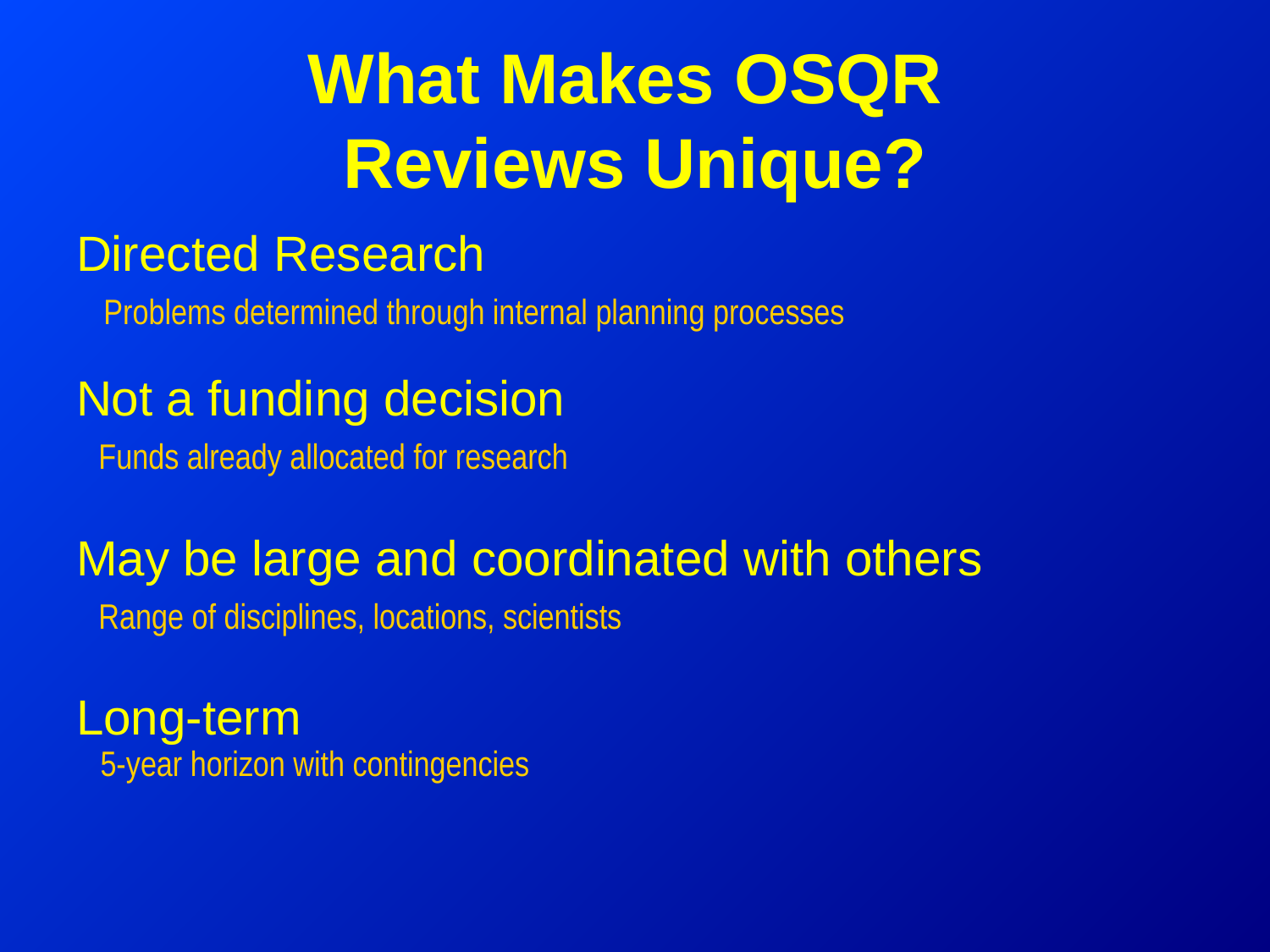

# What Makes OSQR Reviews Unique?
Directed Research
  Problems determined through internal planning processes

Not a funding decision
  Funds already allocated for research

May be large and coordinated with others
  Range of disciplines, locations, scientists

Long-term
   5-year horizon with contingencies